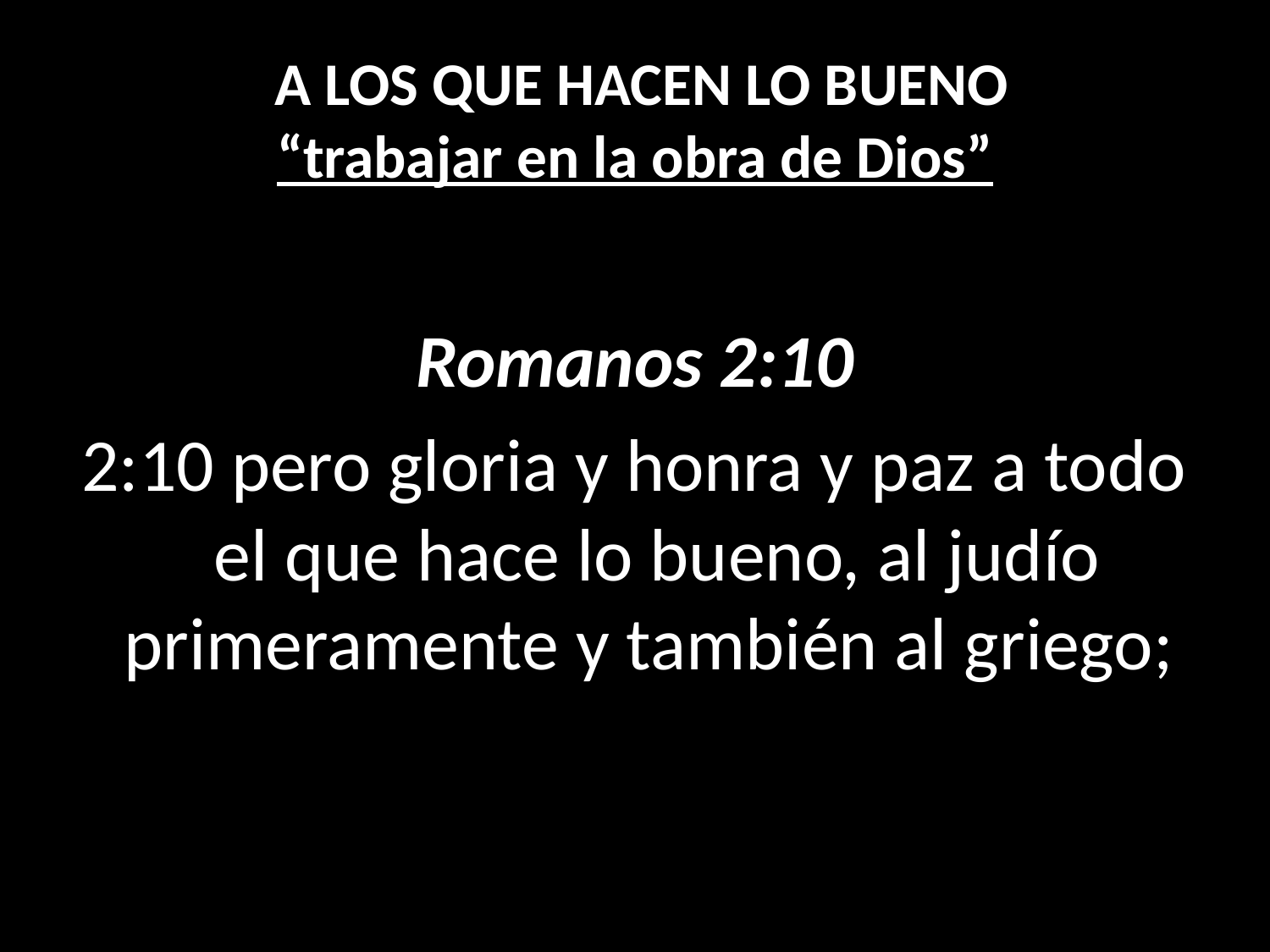

# A LOS QUE HACEN LO BUENO “trabajar en la obra de Dios”
Romanos 2:10
2:10 pero gloria y honra y paz a todo el que hace lo bueno, al judío primeramente y también al griego;